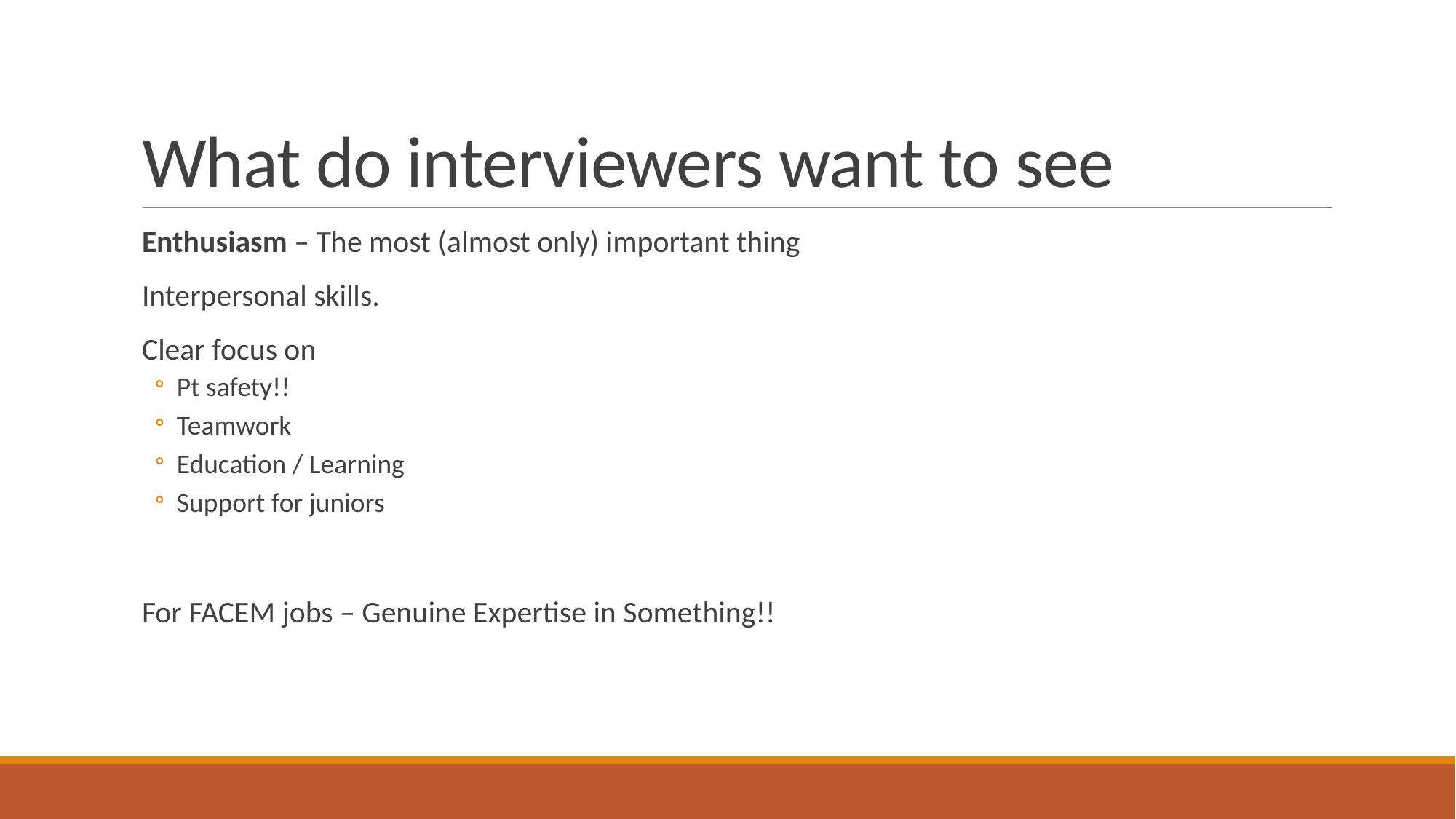

# What do interviewers want to see
Enthusiasm – The most (almost only) important thing
Interpersonal skills.
Clear focus on
Pt safety!!
Teamwork
Education / Learning
Support for juniors

For FACEM jobs – Genuine Expertise in Something!!